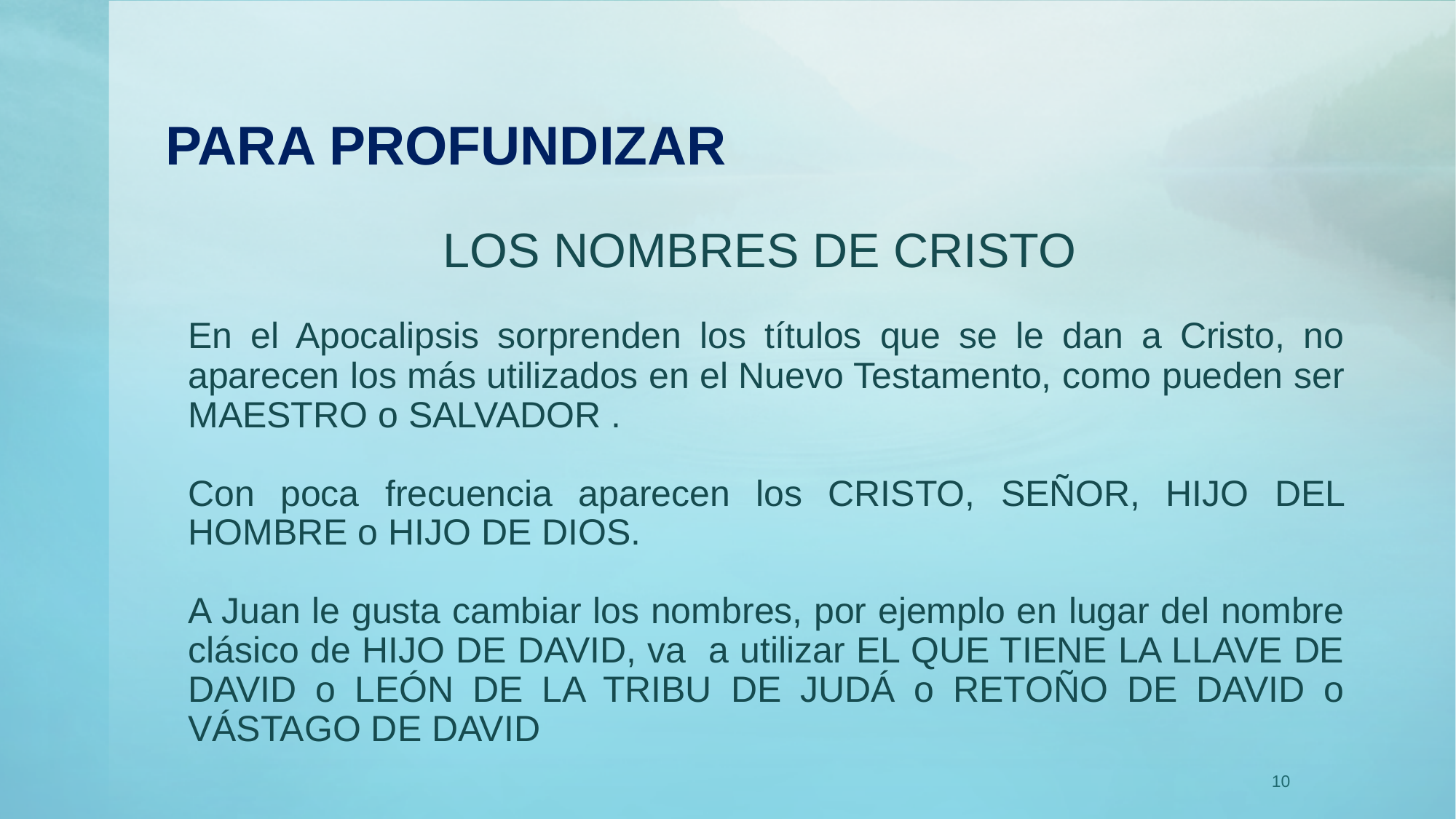

# PARA PROFUNDIZAR
LOS NOMBRES DE CRISTO

En el Apocalipsis sorprenden los títulos que se le dan a Cristo, no aparecen los más utilizados en el Nuevo Testamento, como pueden ser MAESTRO o SALVADOR .

Con poca frecuencia aparecen los CRISTO, SEÑOR, HIJO DEL HOMBRE o HIJO DE DIOS.

A Juan le gusta cambiar los nombres, por ejemplo en lugar del nombre clásico de HIJO DE DAVID, va  a utilizar EL QUE TIENE LA LLAVE DE DAVID o LEÓN DE LA TRIBU DE JUDÁ o RETOÑO DE DAVID o VÁSTAGO DE DAVID

10